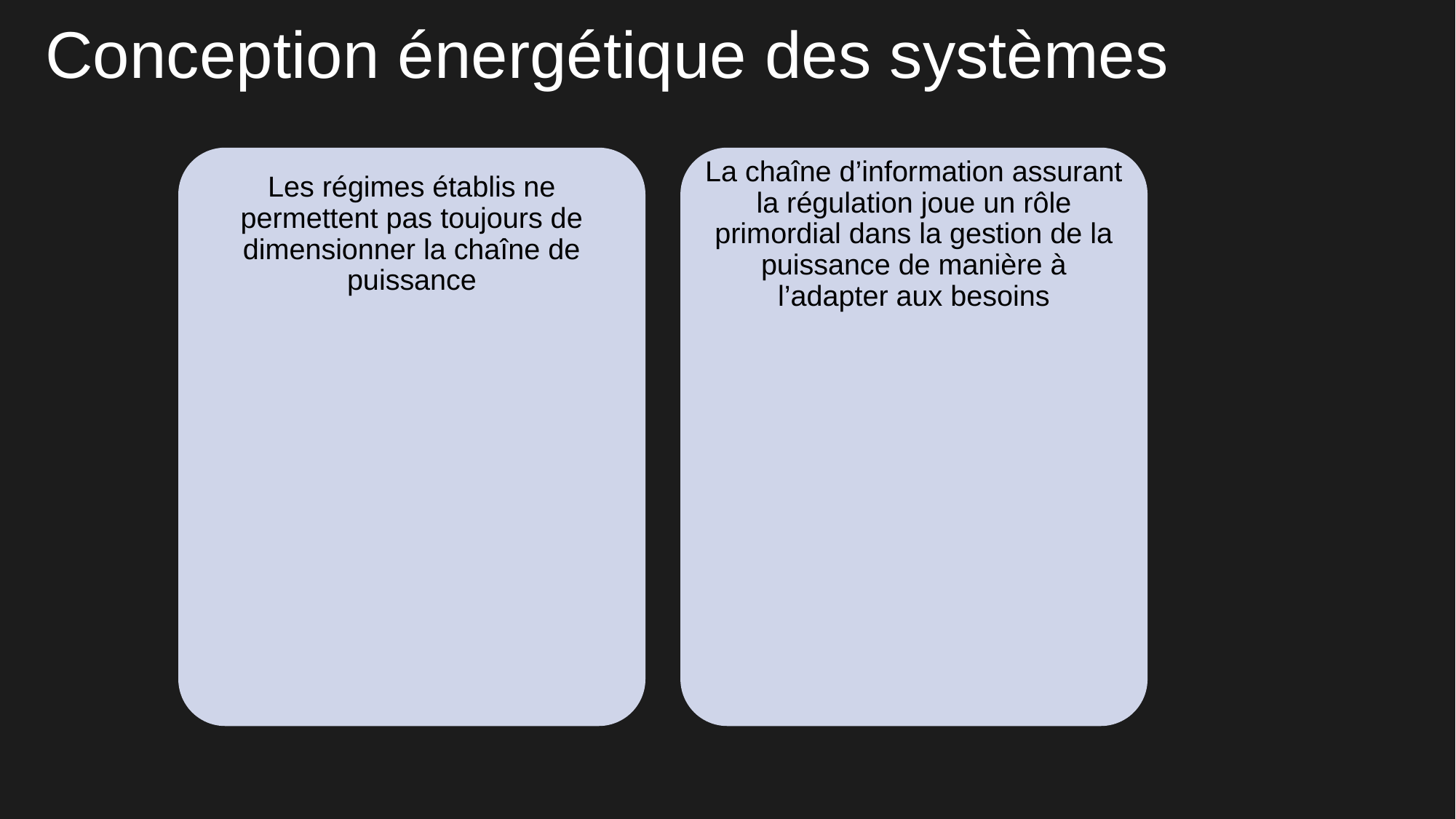

# Conception énergétique des systèmes
Les régimes établis ne permettent pas toujours de dimensionner la chaîne de puissance
La chaîne d’information assurant la régulation joue un rôle primordial dans la gestion de la puissance de manière à l’adapter aux besoins